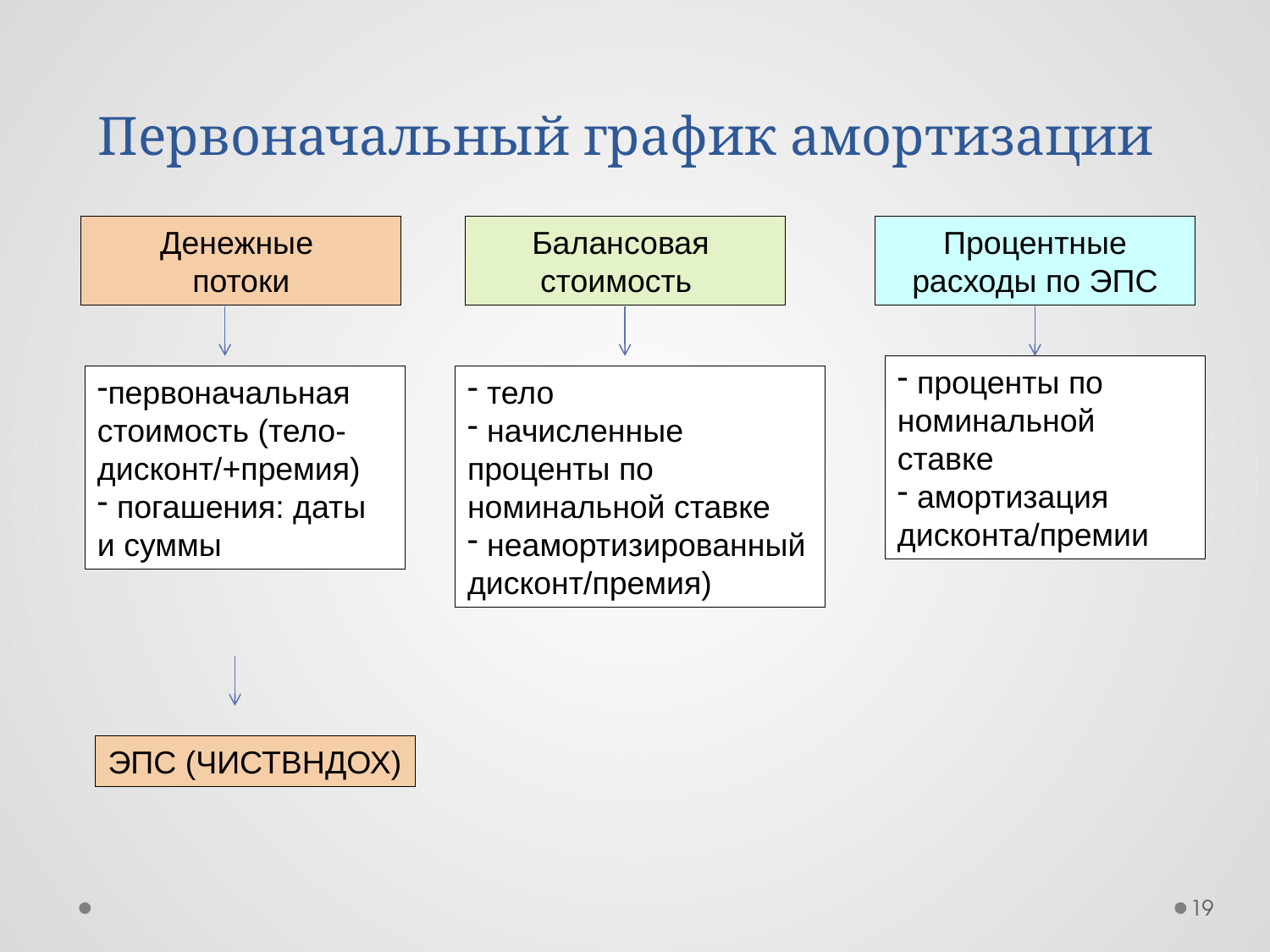

# Первоначальный график амортизации
Денежные
потоки
Балансовая
стоимость
Процентные расходы по ЭПС
 проценты по номинальной ставке
 амортизация дисконта/премии
первоначальная стоимость (тело-дисконт/+премия)
 погашения: даты и суммы
 тело
 начисленные проценты по номинальной ставке
 неамортизированный дисконт/премия)
ЭПС (ЧИСТВНДОХ)
19